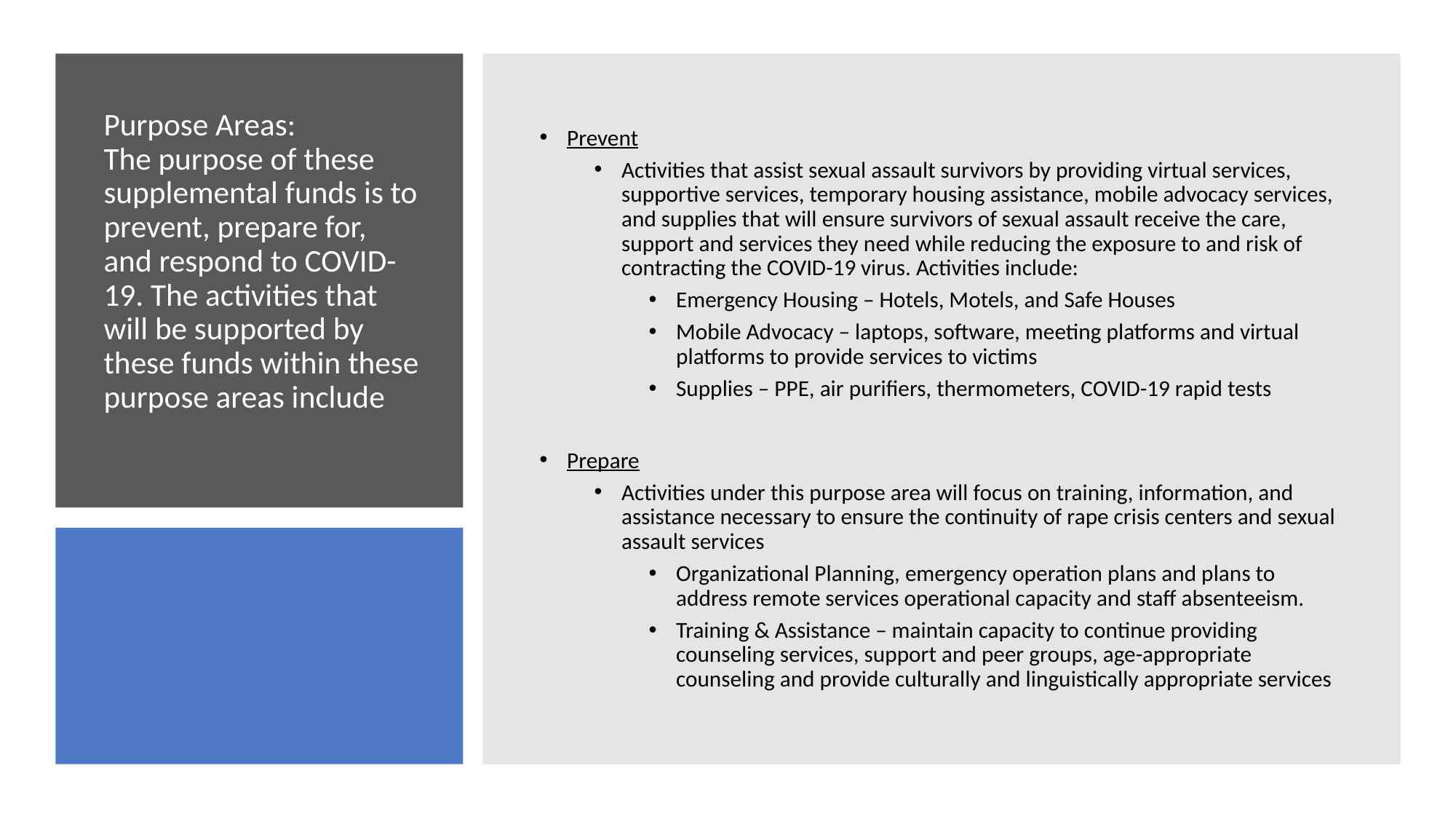

Prevent
Activities that assist sexual assault survivors by providing virtual services, supportive services, temporary housing assistance, mobile advocacy services, and supplies that will ensure survivors of sexual assault receive the care, support and services they need while reducing the exposure to and risk of contracting the COVID-19 virus. Activities include:
Emergency Housing – Hotels, Motels, and Safe Houses
Mobile Advocacy – laptops, software, meeting platforms and virtual platforms to provide services to victims
Supplies – PPE, air purifiers, thermometers, COVID-19 rapid tests

Prepare
Activities under this purpose area will focus on training, information, and assistance necessary to ensure the continuity of rape crisis centers and sexual assault services
Organizational Planning, emergency operation plans and plans to address remote services operational capacity and staff absenteeism.
Training & Assistance – maintain capacity to continue providing counseling services, support and peer groups, age-appropriate counseling and provide culturally and linguistically appropriate services
# Purpose Areas: The purpose of these supplemental funds is to prevent, prepare for, and respond to COVID-19. The activities that will be supported by these funds within these purpose areas include